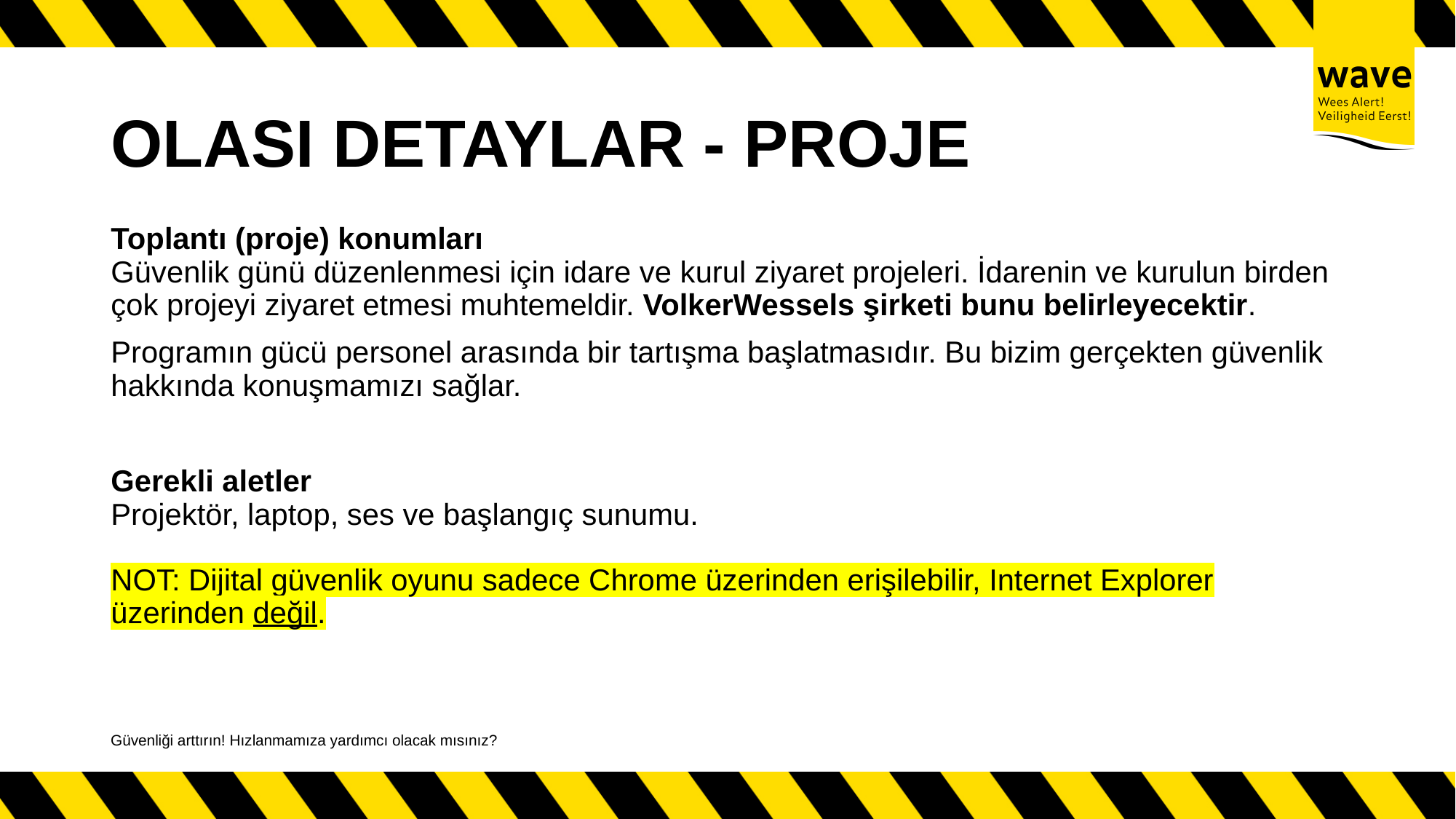

# OLASI DETAYLAR - PROJE
Toplantı (proje) konumları
Güvenlik günü düzenlenmesi için idare ve kurul ziyaret projeleri. İdarenin ve kurulun birden çok projeyi ziyaret etmesi muhtemeldir. VolkerWessels şirketi bunu belirleyecektir.
Programın gücü personel arasında bir tartışma başlatmasıdır. Bu bizim gerçekten güvenlik hakkında konuşmamızı sağlar.

Gerekli aletler
Projektör, laptop, ses ve başlangıç sunumu.
NOT: Dijital güvenlik oyunu sadece Chrome üzerinden erişilebilir, Internet Explorer üzerinden değil.

Güvenliği arttırın! Hızlanmamıza yardımcı olacak mısınız?